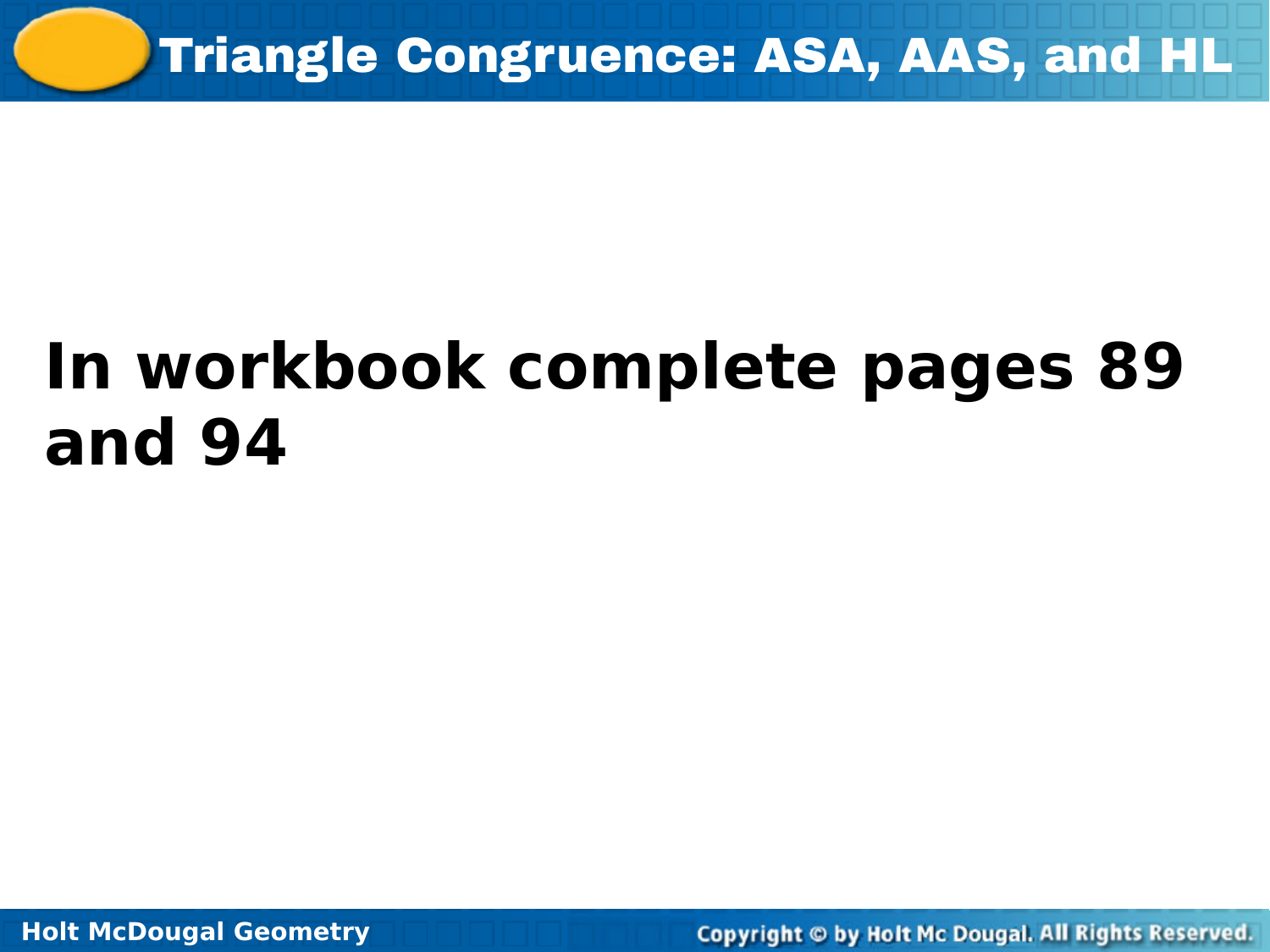

In workbook complete pages 89 and 94